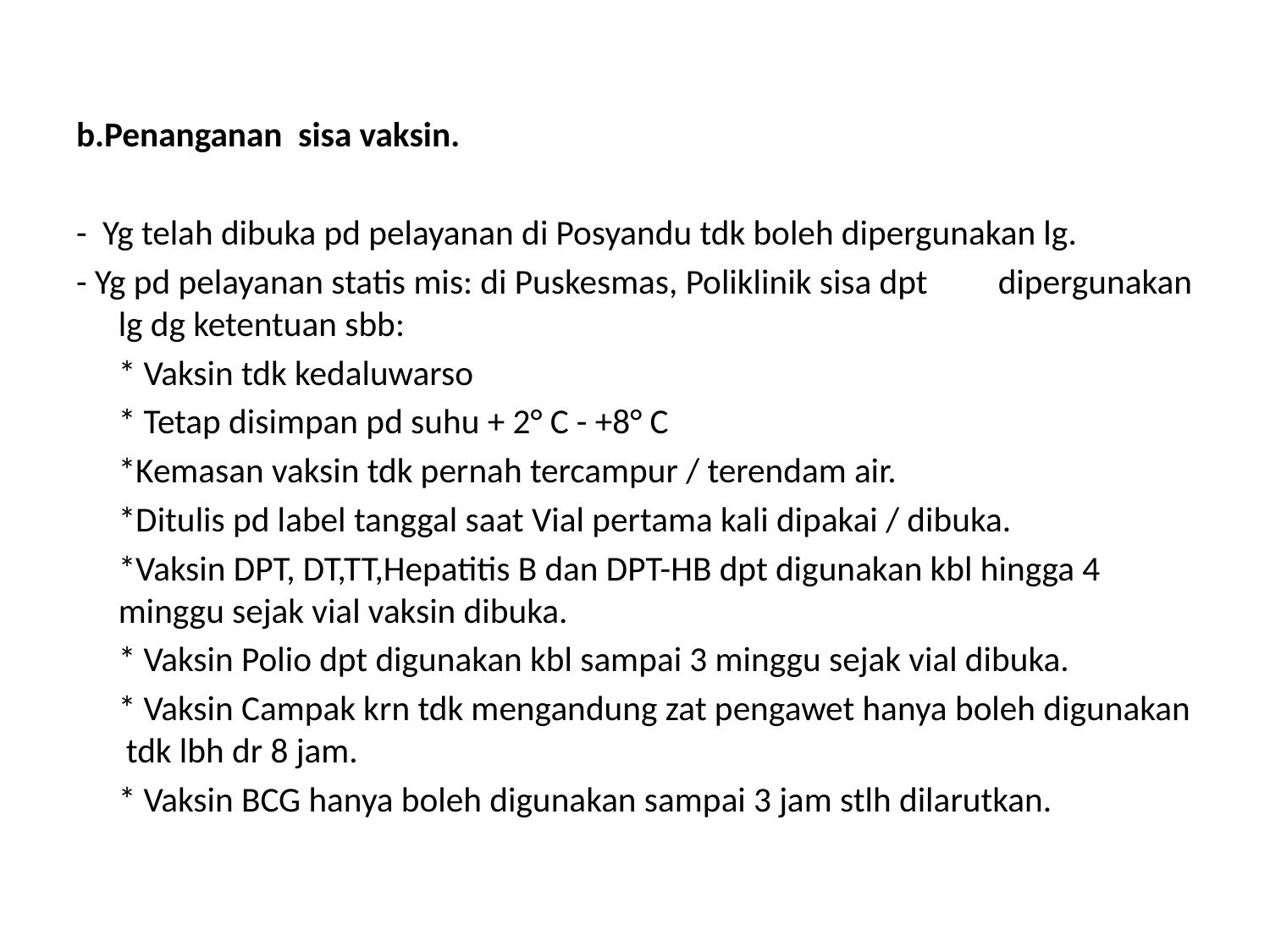

b.Penanganan  sisa vaksin.

-  Yg telah dibuka pd pelayanan di Posyandu tdk boleh dipergunakan lg.
- Yg pd pelayanan statis mis: di Puskesmas, Poliklinik sisa dpt         dipergunakan lg dg ketentuan sbb:
	* Vaksin tdk kedaluwarso
	* Tetap disimpan pd suhu + 2° C - +8° C
	*Kemasan vaksin tdk pernah tercampur / terendam air.
	*Ditulis pd label tanggal saat Vial pertama kali dipakai / dibuka.
	*Vaksin DPT, DT,TT,Hepatitis B dan DPT-HB dpt digunakan kbl hingga 4 minggu sejak vial vaksin dibuka.
	* Vaksin Polio dpt digunakan kbl sampai 3 minggu sejak vial dibuka.
	* Vaksin Campak krn tdk mengandung zat pengawet hanya boleh digunakan  tdk lbh dr 8 jam.
	* Vaksin BCG hanya boleh digunakan sampai 3 jam stlh dilarutkan.